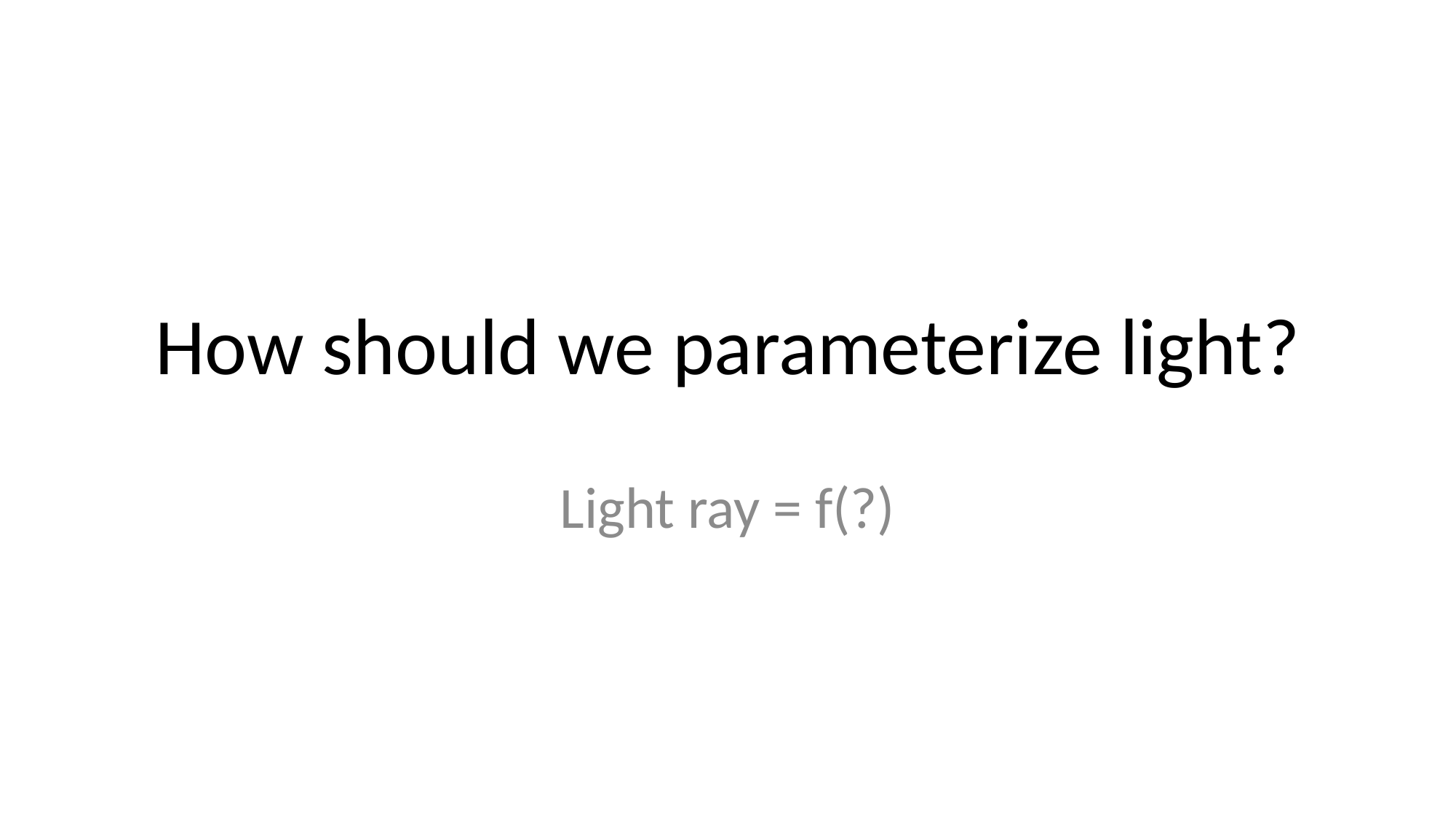

# How should we parameterize light?
Light ray = f(?)